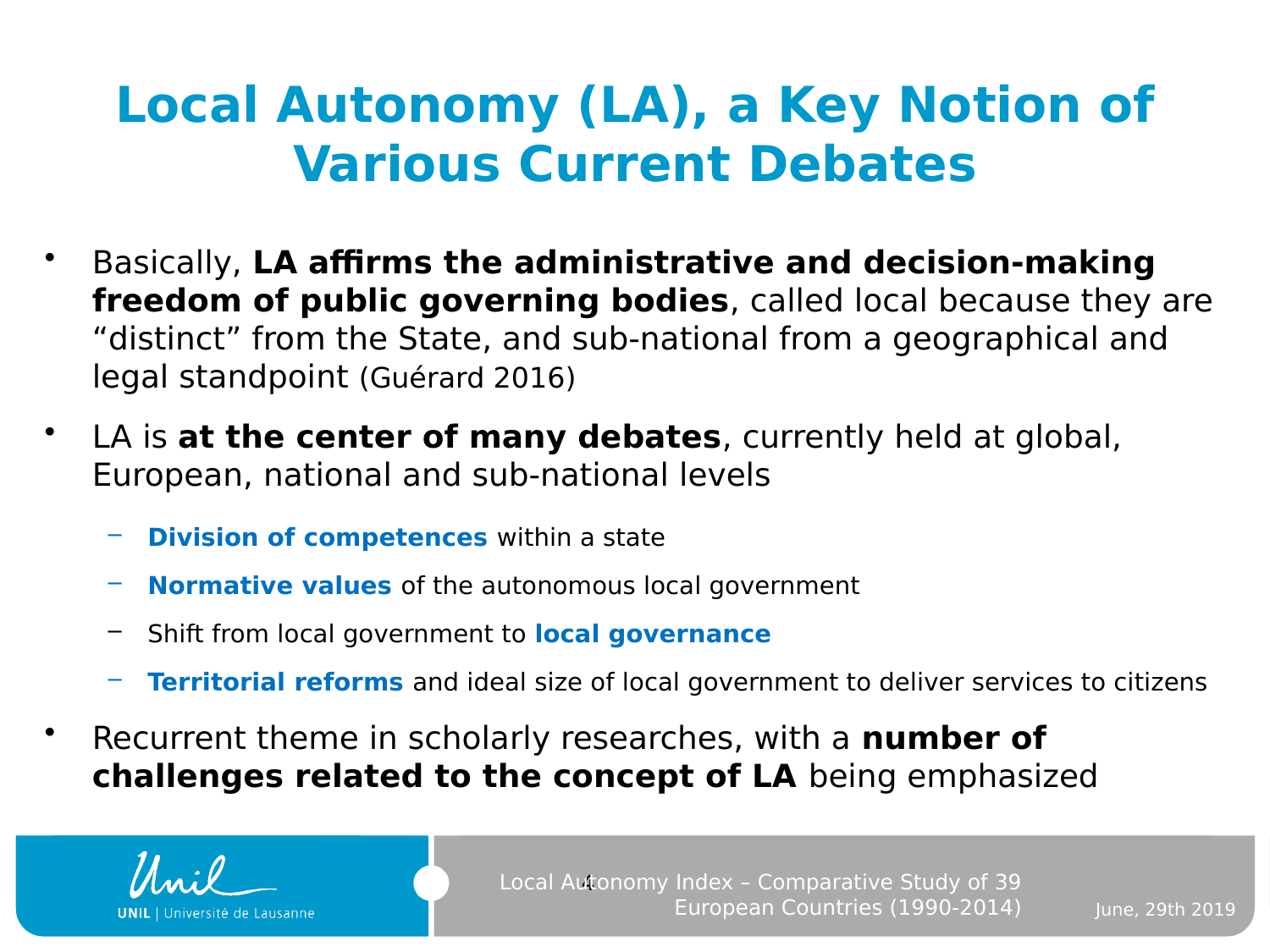

# Local Autonomy (LA), a Key Notion of Various Current Debates
Basically, LA affirms the administrative and decision-making freedom of public governing bodies, called local because they are “distinct” from the State, and sub-national from a geographical and legal standpoint (Guérard 2016)
LA is at the center of many debates, currently held at global, European, national and sub-national levels
Division of competences within a state
Normative values of the autonomous local government
Shift from local government to local governance
Territorial reforms and ideal size of local government to deliver services to citizens
Recurrent theme in scholarly researches, with a number of challenges related to the concept of LA being emphasized

Local Autonomy Index – Comparative Study of 39 European Countries (1990-2014)
June, 29th 2019
4